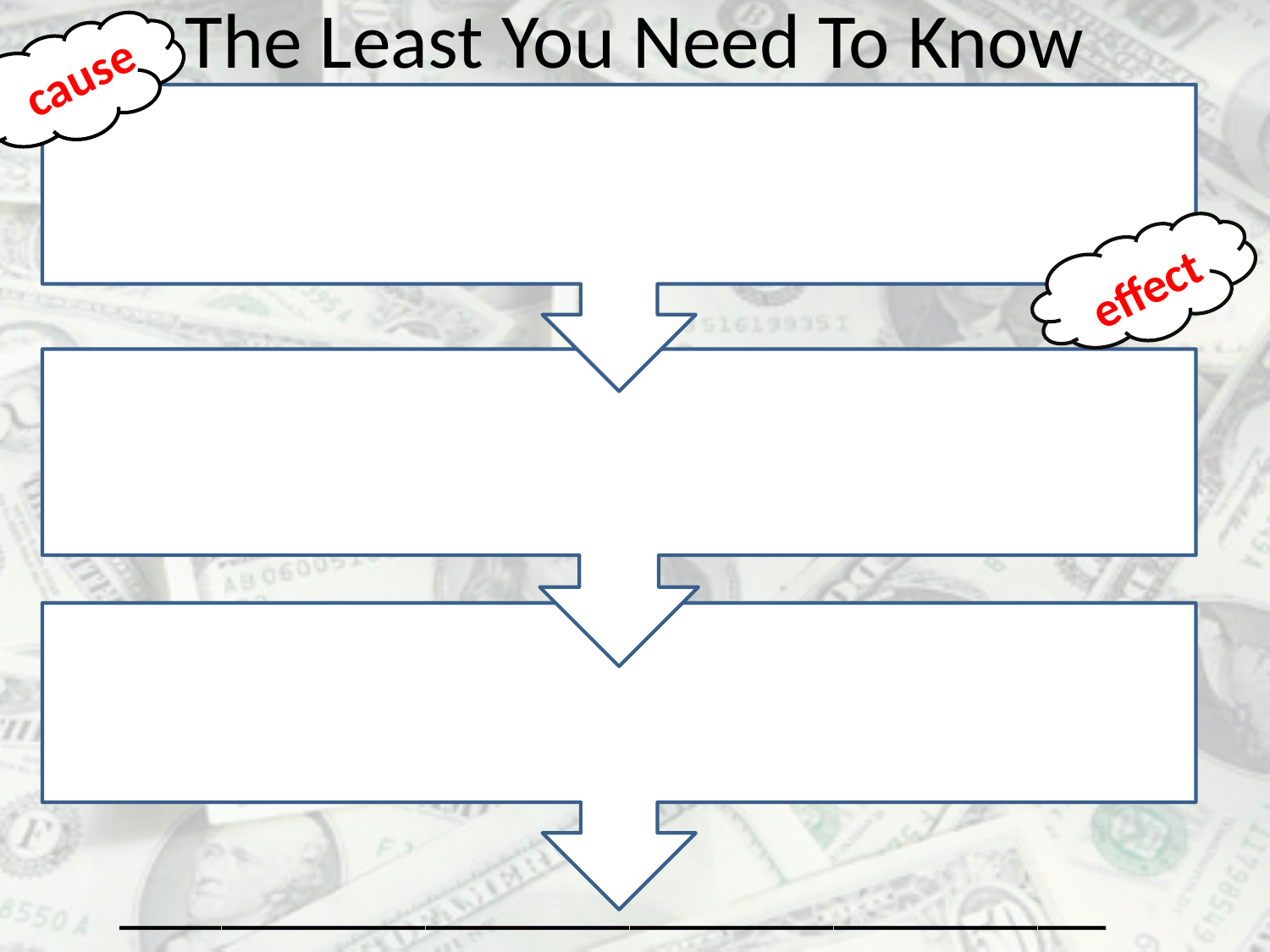

# The Least You Need To Know
cause

effect

_____________________________